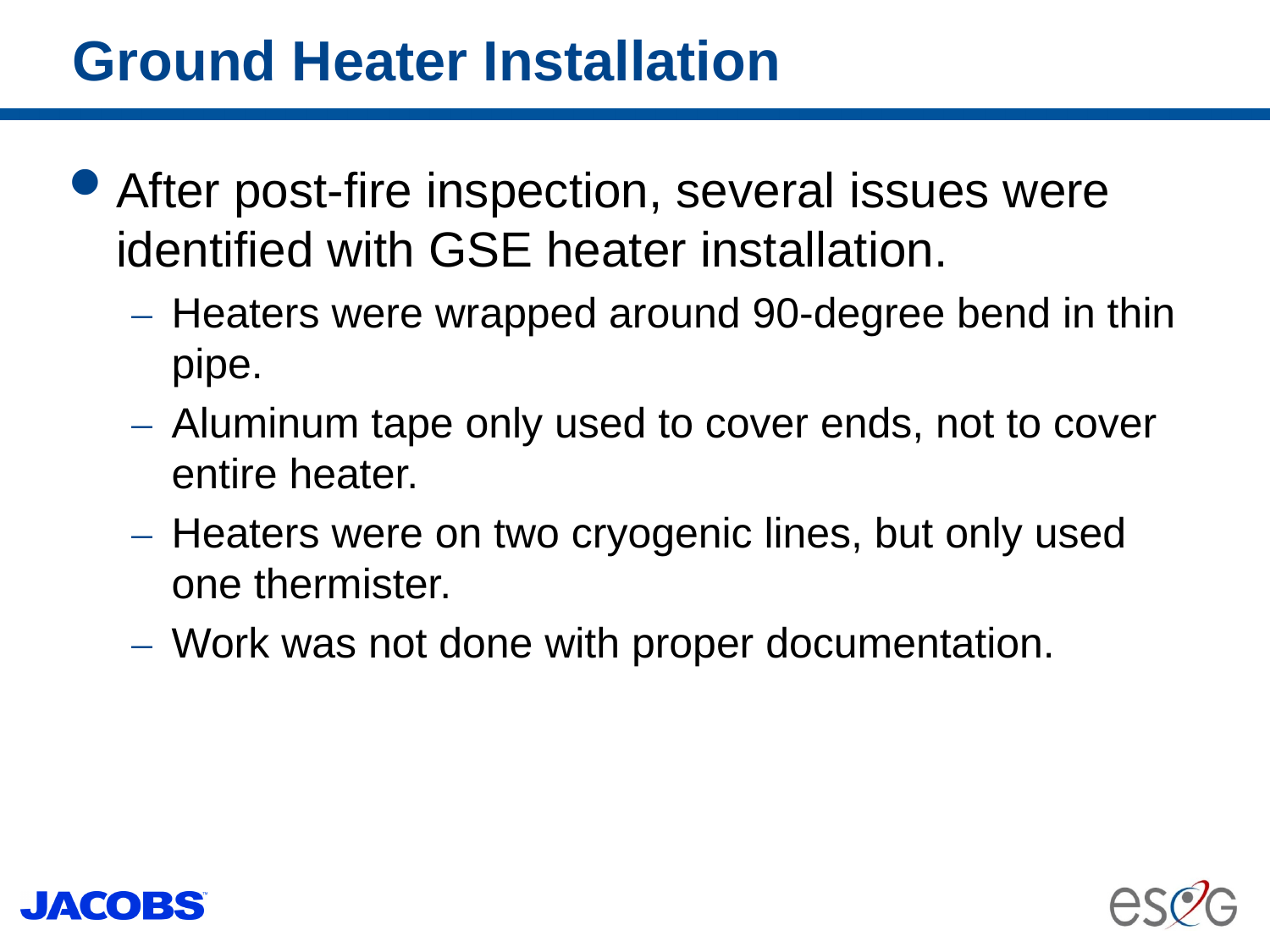

# Ground Heater Installation
After post-fire inspection, several issues were identified with GSE heater installation.
Heaters were wrapped around 90-degree bend in thin pipe.
Aluminum tape only used to cover ends, not to cover entire heater.
Heaters were on two cryogenic lines, but only used one thermister.
Work was not done with proper documentation.